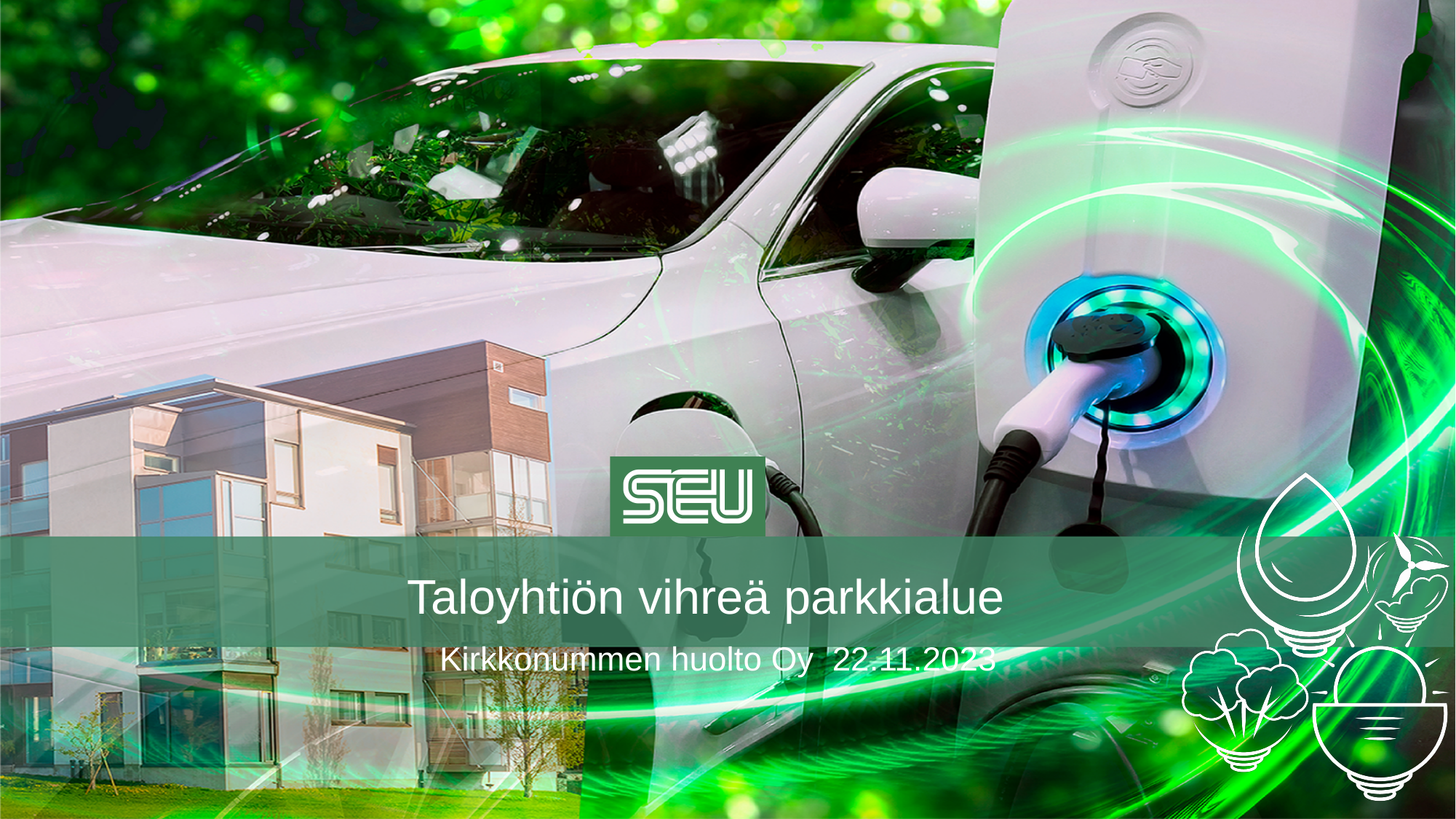

Taloyhtiön vihreä parkkialue
Kirkkonummen huolto Oy  22.11.2023